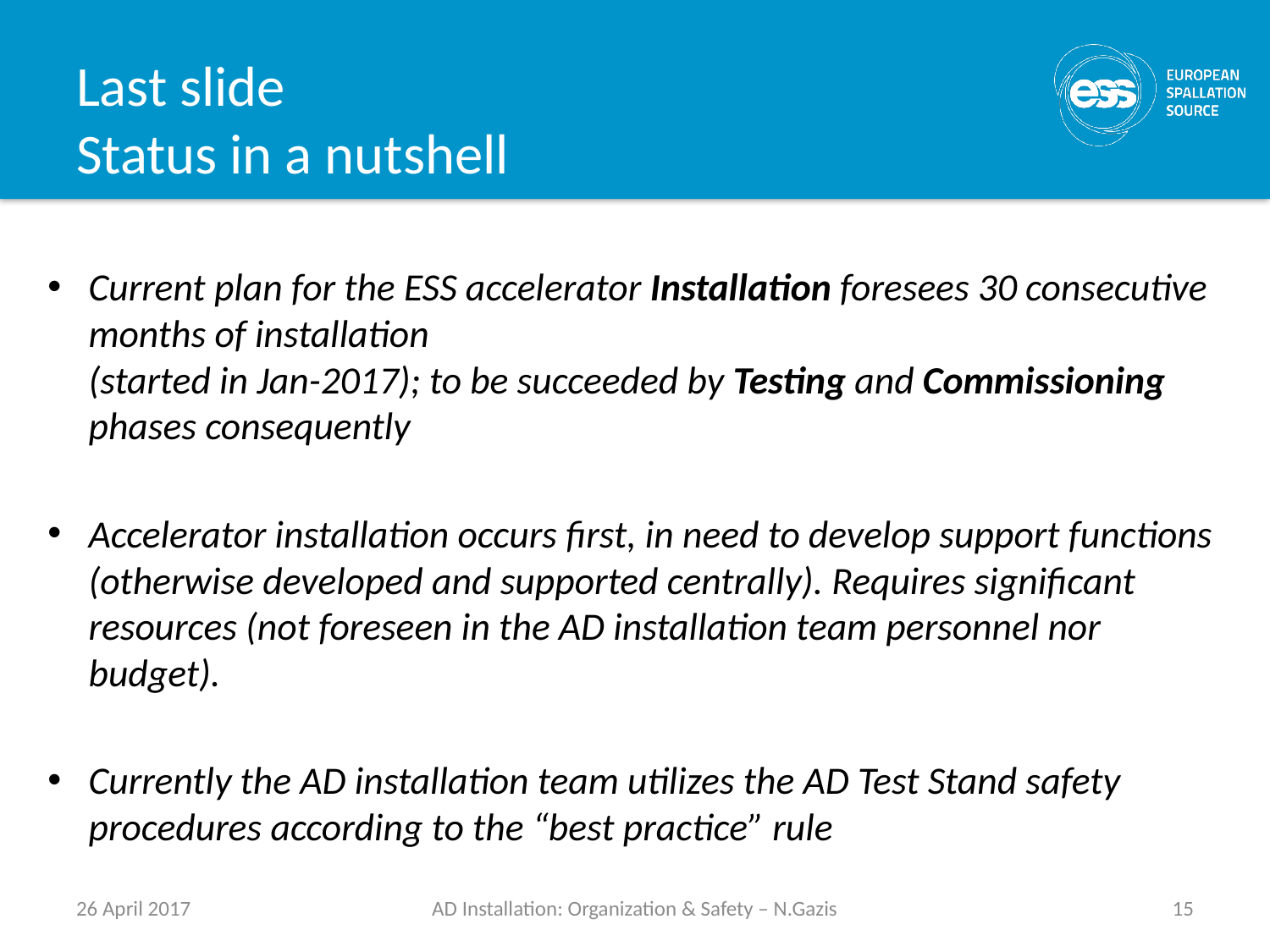

# Last slide Status in a nutshell
Current plan for the ESS accelerator Installation foresees 30 consecutive months of installation
(started in Jan-2017); to be succeeded by Testing and Commissioning phases consequently

Accelerator installation occurs first, in need to develop support functions (otherwise developed and supported centrally). Requires significant resources (not foreseen in the AD installation team personnel nor budget).

Currently the AD installation team utilizes the AD Test Stand safety procedures according to the “best practice” rule
26 April 2017
AD Installation: Organization & Safety – N.Gazis
15